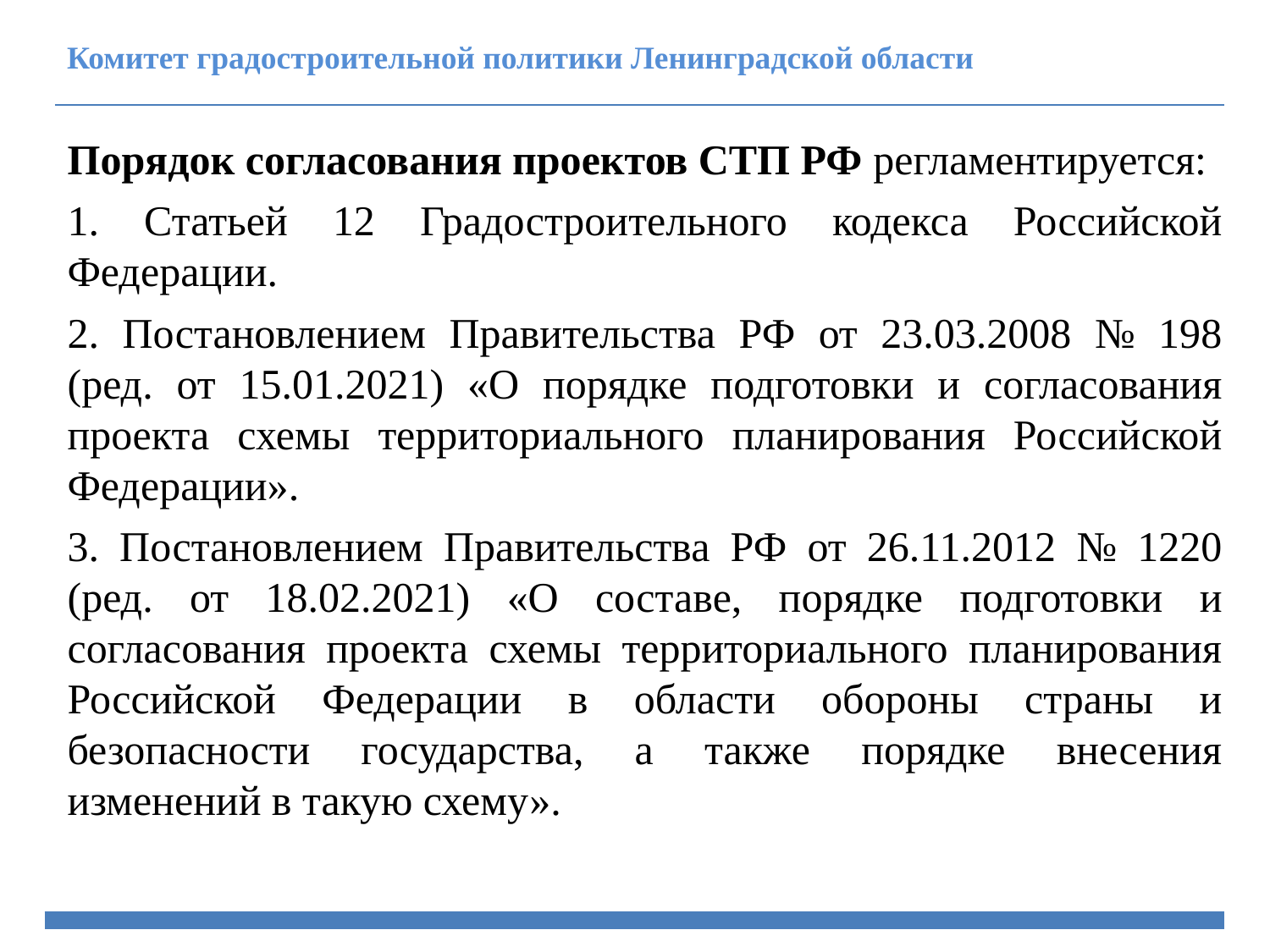

Комитет градостроительной политики Ленинградской области
Порядок согласования проектов СТП РФ регламентируется:
1. Статьей 12 Градостроительного кодекса Российской Федерации.
2. Постановлением Правительства РФ от 23.03.2008 № 198 (ред. от 15.01.2021) «О порядке подготовки и согласования проекта схемы территориального планирования Российской Федерации».
3. Постановлением Правительства РФ от 26.11.2012 № 1220 (ред. от 18.02.2021) «О составе, порядке подготовки и согласования проекта схемы территориального планирования Российской Федерации в области обороны страны и безопасности государства, а также порядке внесения изменений в такую схему».